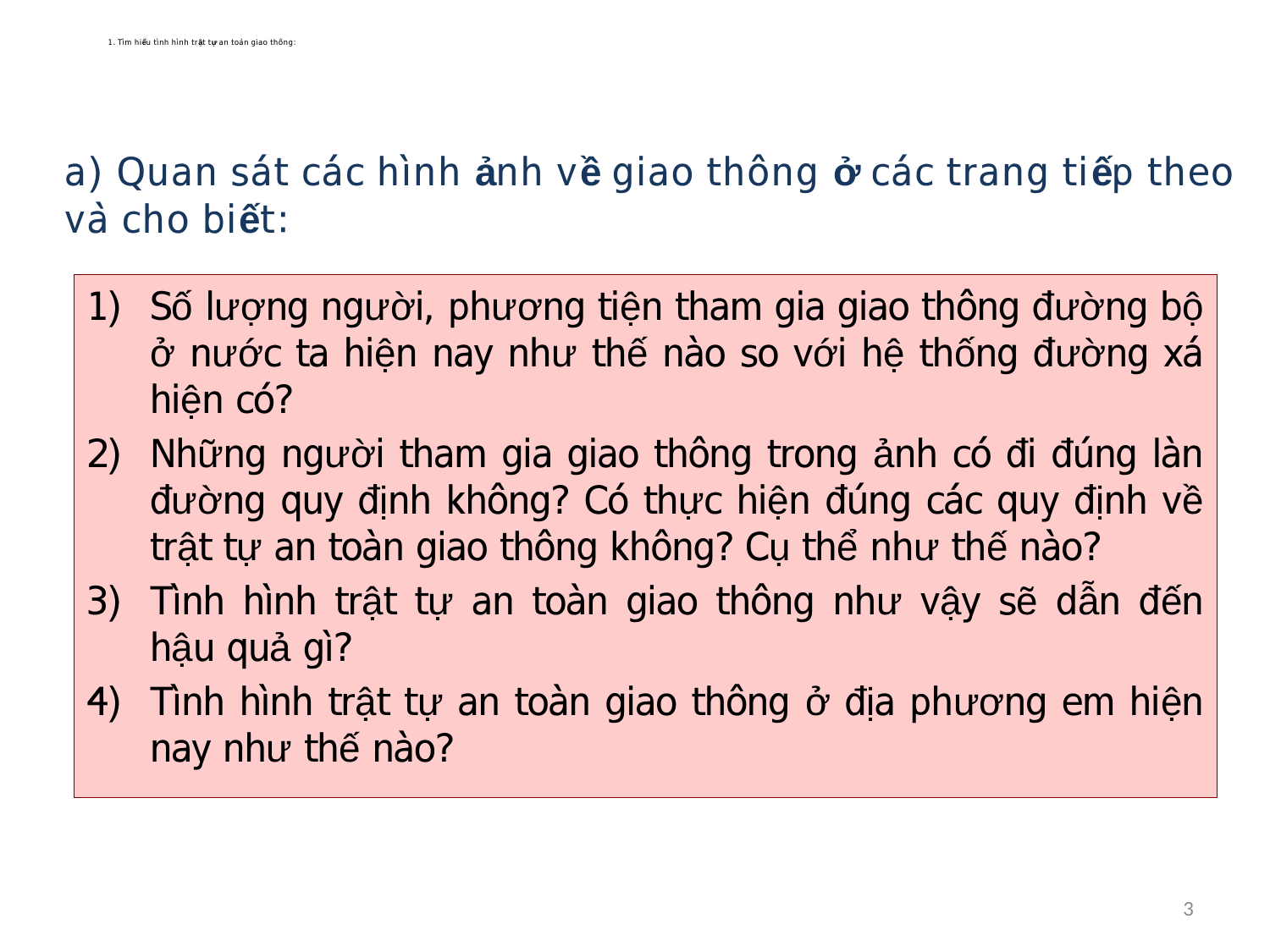

1. Tìm hiểu tình hình trật tự an toàn giao thông:
a) Quan sát các hình ảnh về giao thông ở các trang tiếp theo và cho biết:
Số lượng người, phương tiện tham gia giao thông đường bộ ở nước ta hiện nay như thế nào so với hệ thống đường xá hiện có?
Những người tham gia giao thông trong ảnh có đi đúng làn đường quy định không? Có thực hiện đúng các quy định về trật tự an toàn giao thông không? Cụ thể như thế nào?
Tình hình trật tự an toàn giao thông như vậy sẽ dẫn đến hậu quả gì?
Tình hình trật tự an toàn giao thông ở địa phương em hiện nay như thế nào?

3